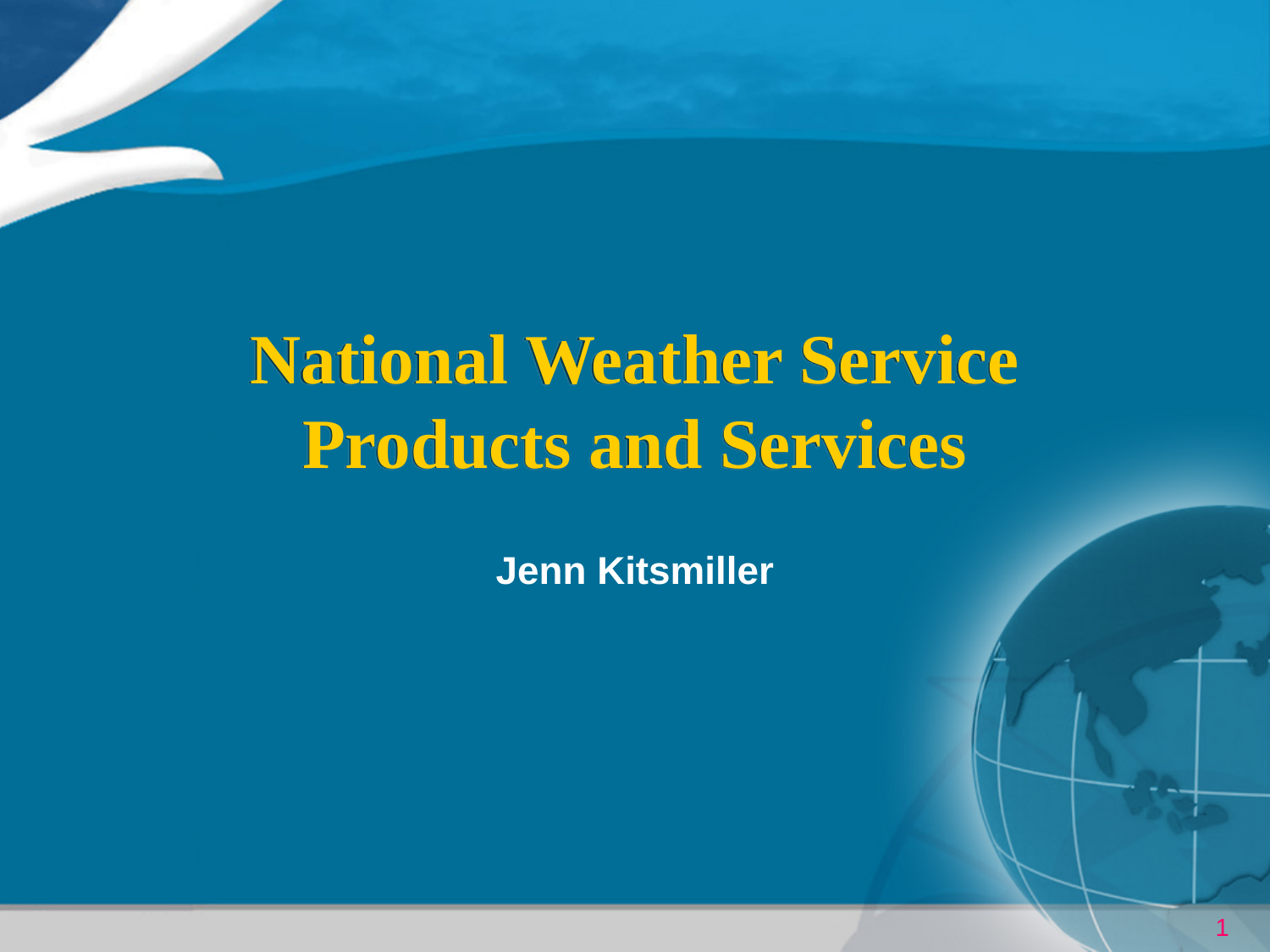

# National Weather Service Products and Services
Jenn Kitsmiller